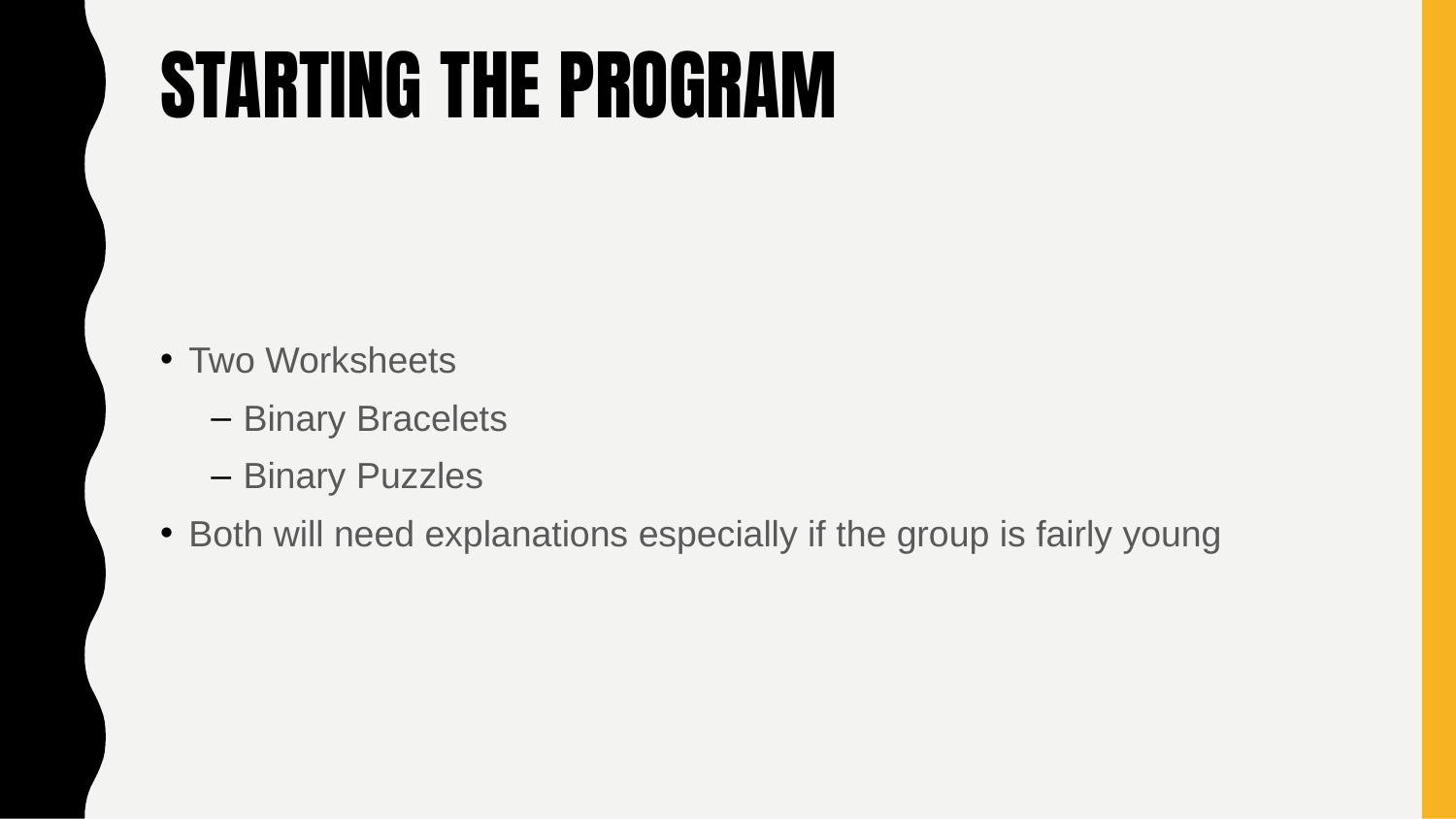

# STARTING THE PROGRAM

Two Worksheets
Binary Bracelets
Binary Puzzles
Both will need explanations especially if the group is fairly young